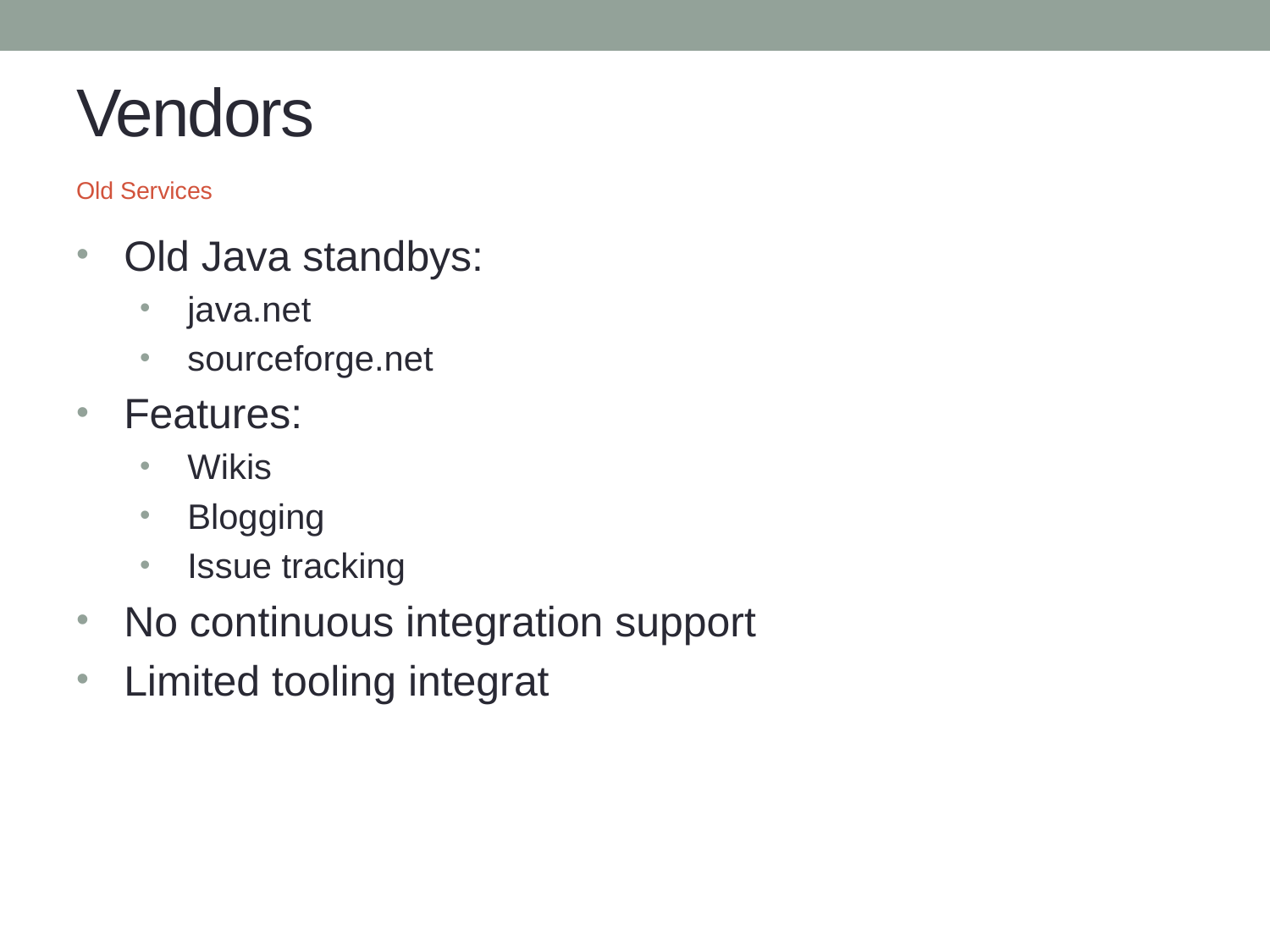

# Vendors
Old Services
Old Java standbys:
java.net
sourceforge.net
Features:
Wikis
Blogging
Issue tracking
No continuous integration support
Limited tooling integrat